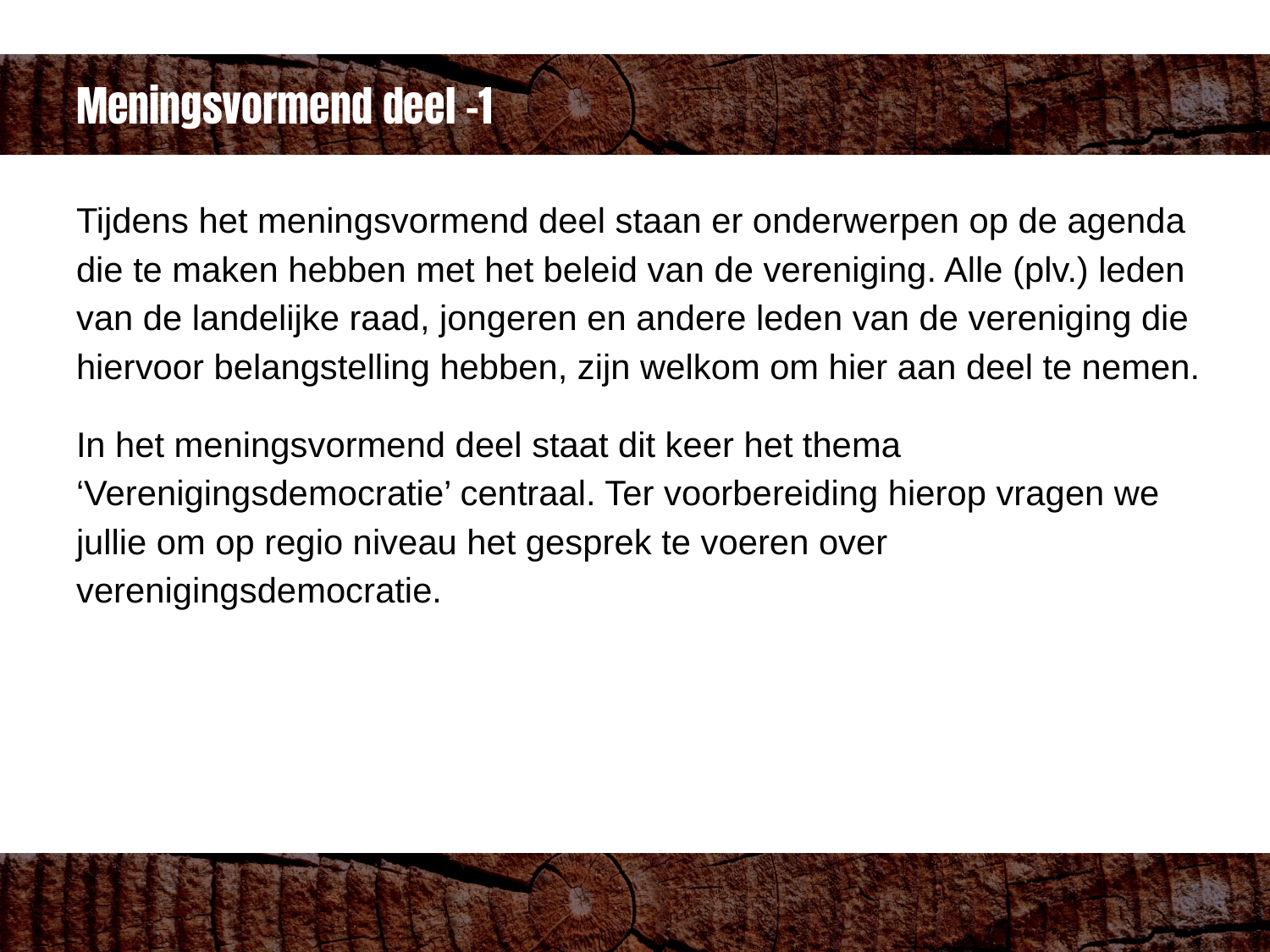

# Meningsvormend deel -1
Tijdens het meningsvormend deel staan er onderwerpen op de agenda die te maken hebben met het beleid van de vereniging. Alle (plv.) leden van de landelijke raad, jongeren en andere leden van de vereniging die hiervoor belangstelling hebben, zijn welkom om hier aan deel te nemen.

In het meningsvormend deel staat dit keer het thema ‘Verenigingsdemocratie’ centraal. Ter voorbereiding hierop vragen we jullie om op regio niveau het gesprek te voeren over verenigingsdemocratie.